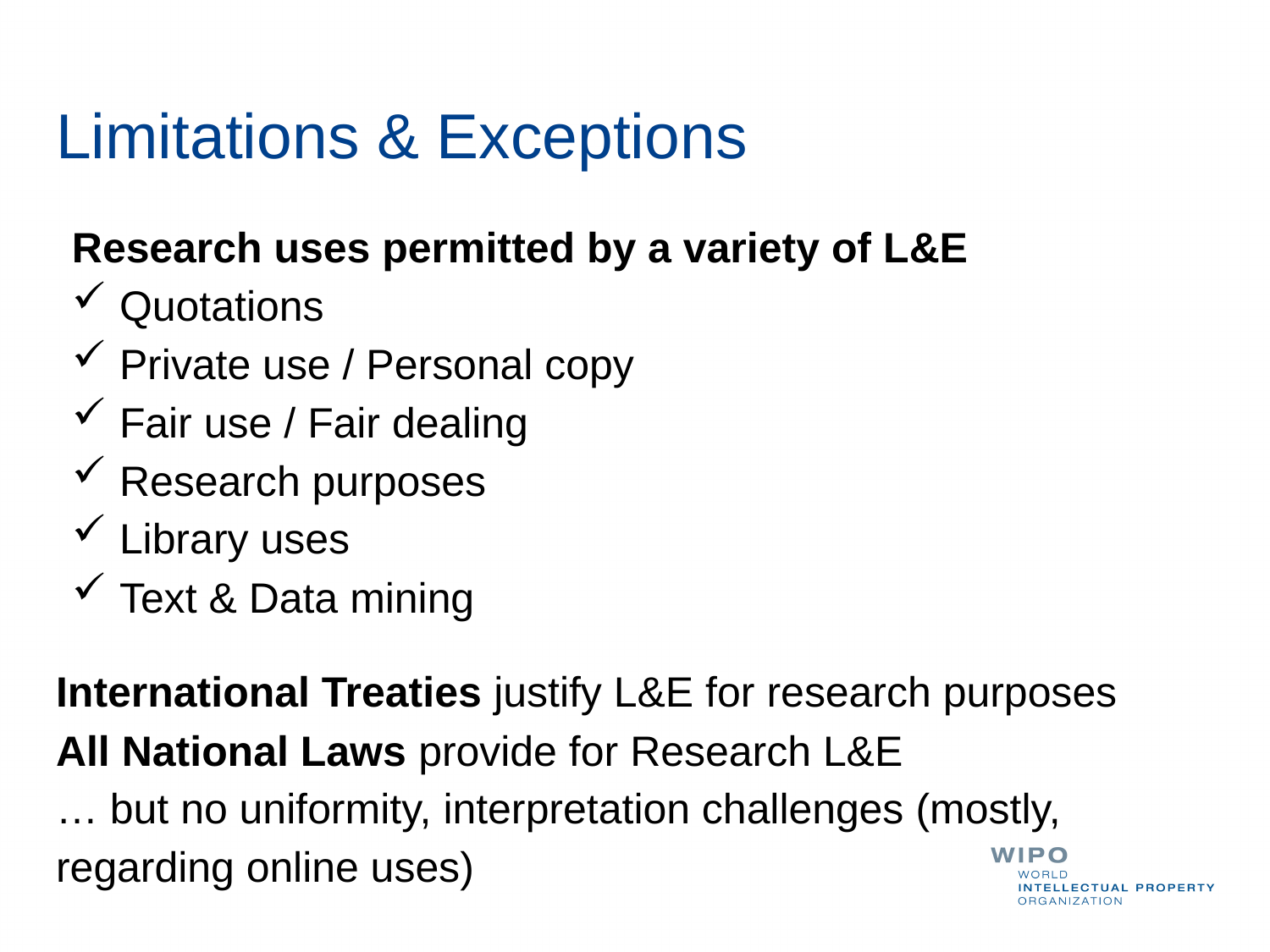

# Limitations & Exceptions
Research uses permitted by a variety of L&E
Quotations
Private use / Personal copy
Fair use / Fair dealing
Research purposes
Library uses
Text & Data mining

International Treaties justify L&E for research purposes
All National Laws provide for Research L&E
… but no uniformity, interpretation challenges (mostly, regarding online uses)